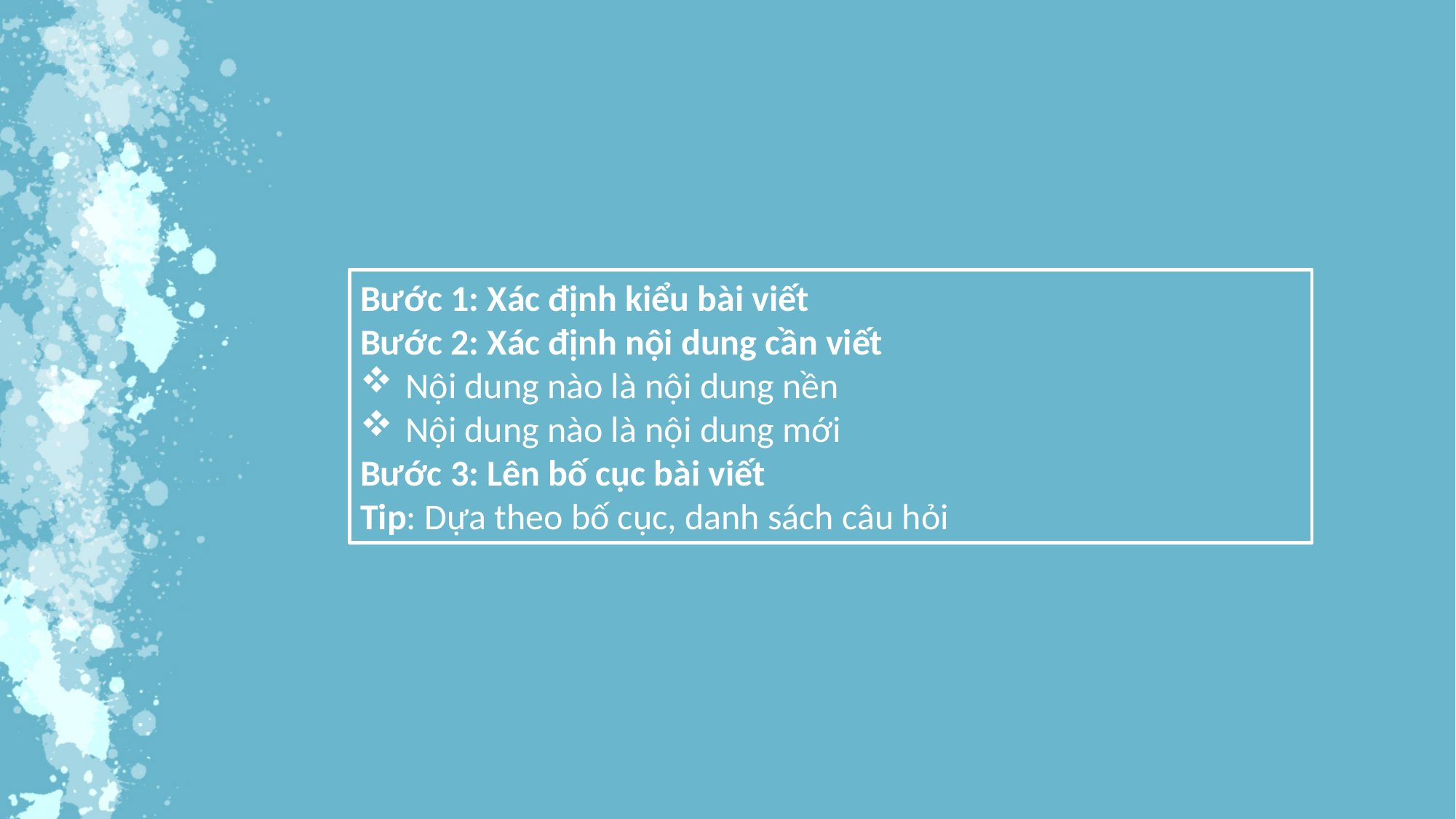

Bước 1: Xác định kiểu bài viết
Bước 2: Xác định nội dung cần viết
Nội dung nào là nội dung nền
Nội dung nào là nội dung mới
Bước 3: Lên bố cục bài viết
Tip: Dựa theo bố cục, danh sách câu hỏi